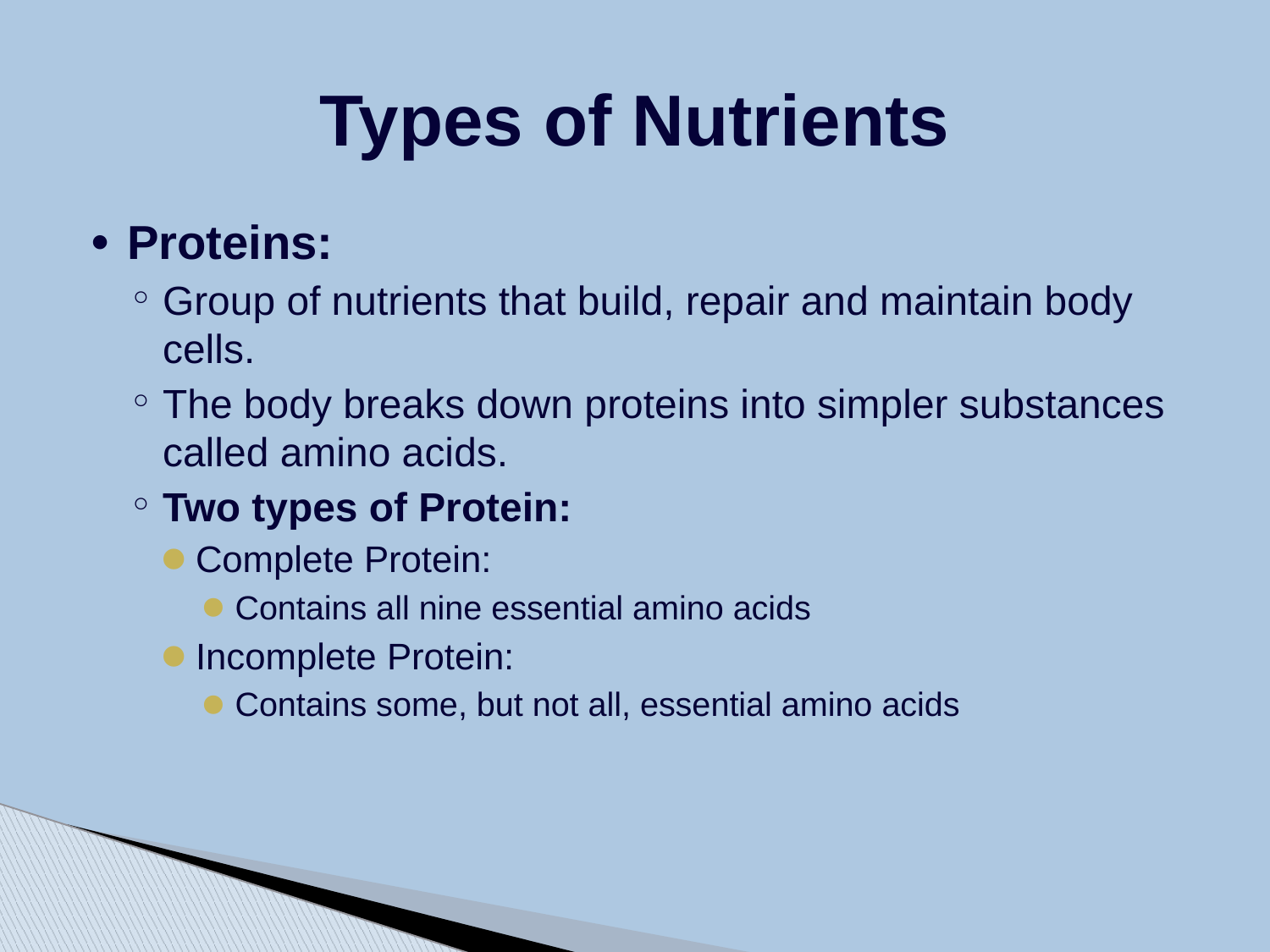

# Types of Nutrients
Proteins:
Group of nutrients that build, repair and maintain body cells.
The body breaks down proteins into simpler substances called amino acids.
Two types of Protein:
Complete Protein:
Contains all nine essential amino acids
Incomplete Protein:
Contains some, but not all, essential amino acids